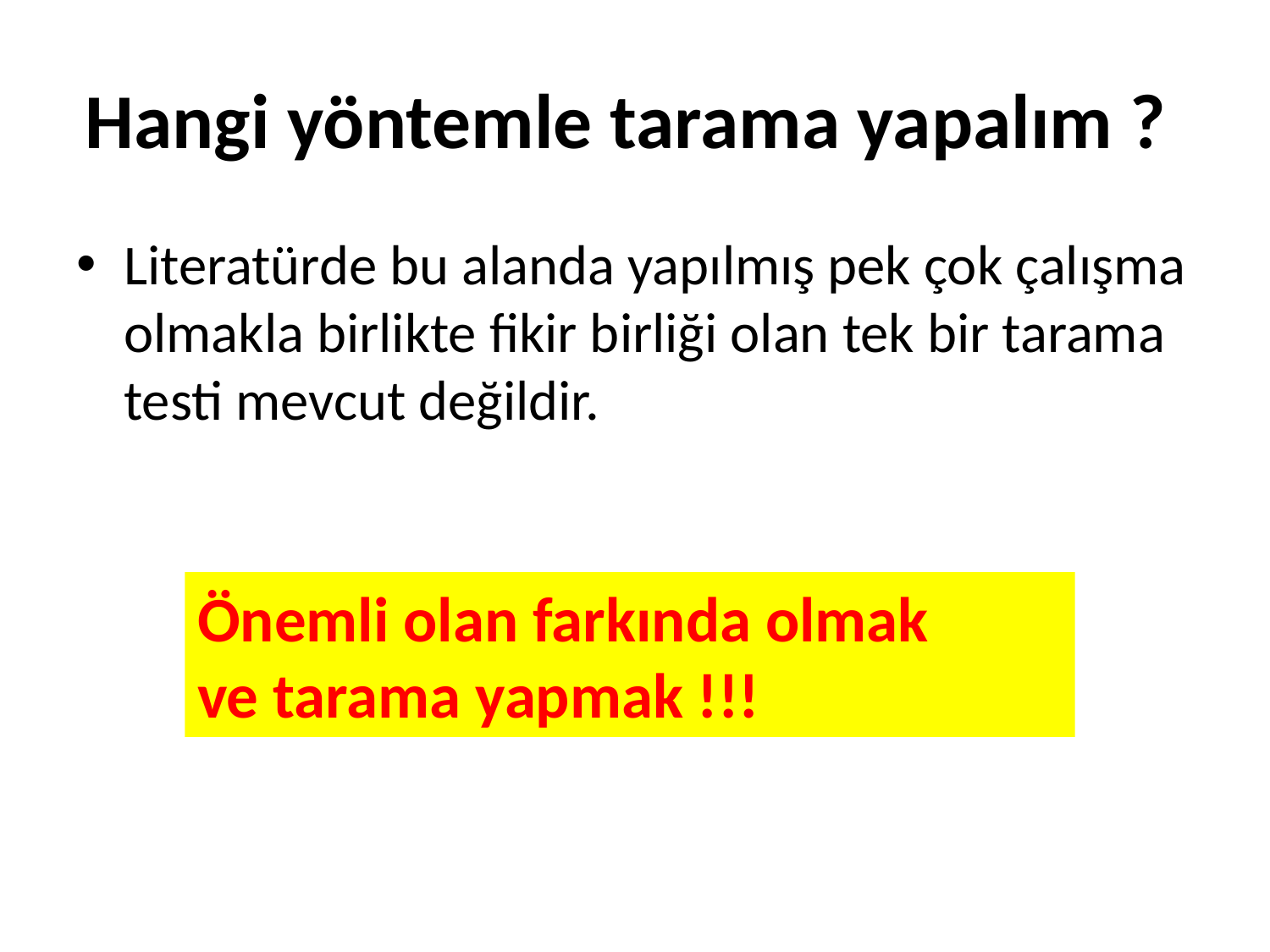

# Hangi yöntemle tarama yapalım ?
Literatürde bu alanda yapılmış pek çok çalışma olmakla birlikte fikir birliği olan tek bir tarama testi mevcut değildir.

Önemli olan farkında olmak
ve tarama yapmak !!!